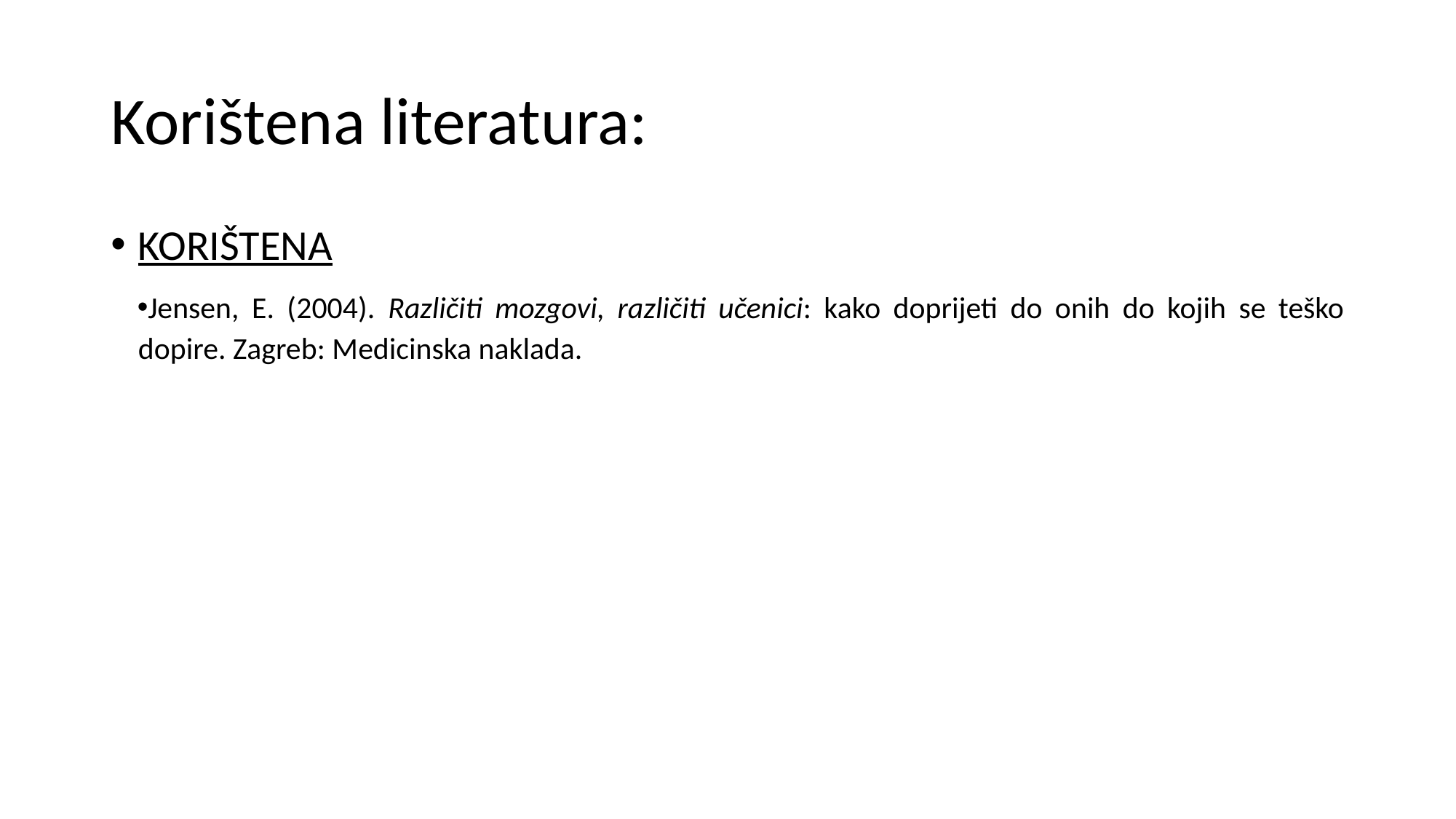

# Korištena literatura:
KORIŠTENA
Jensen, E. (2004). Različiti mozgovi, različiti učenici: kako doprijeti do onih do kojih se teško dopire. Zagreb: Medicinska naklada.